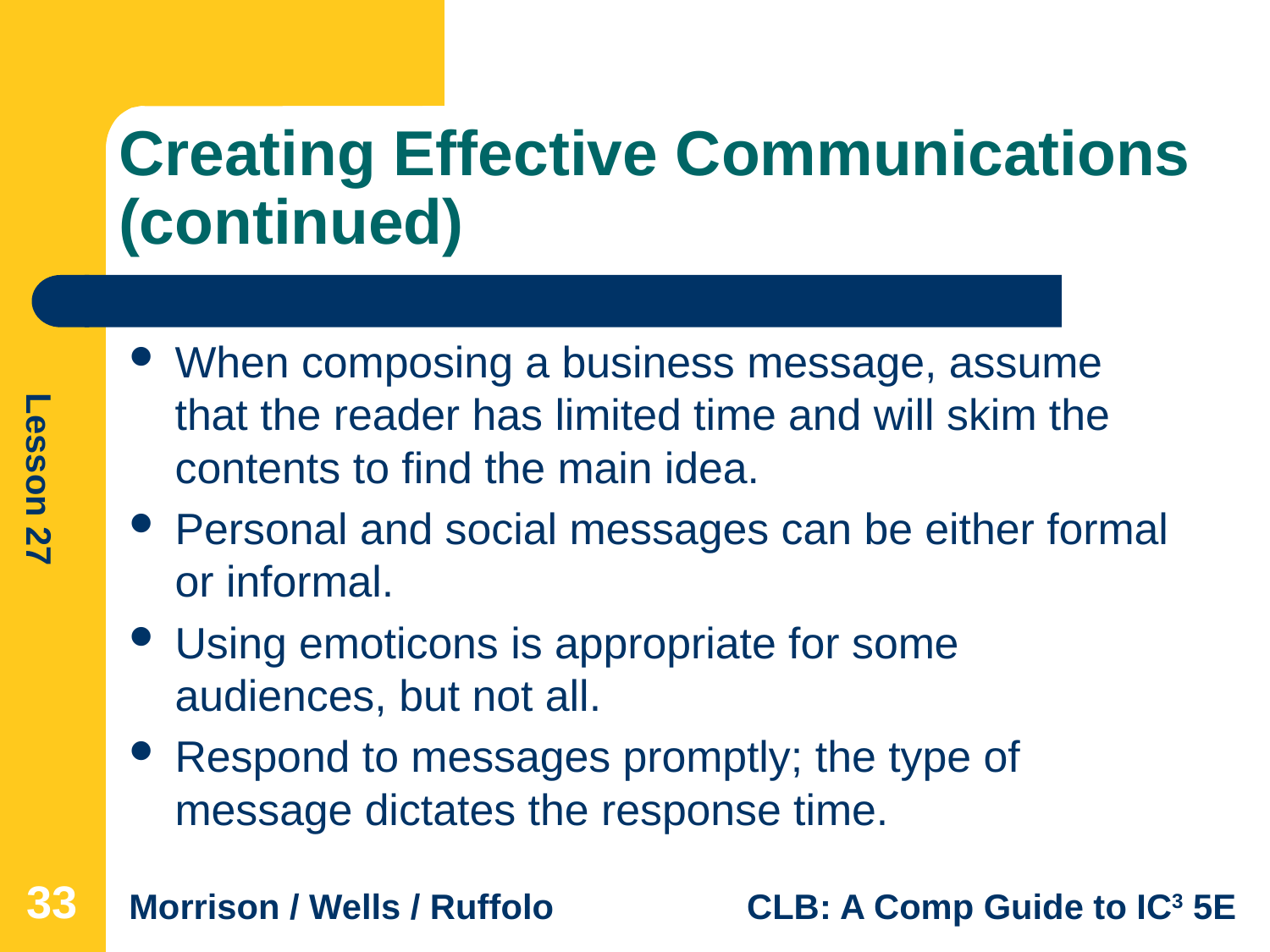

# Creating Effective Communications (continued)
When composing a business message, assume that the reader has limited time and will skim the contents to find the main idea.
Personal and social messages can be either formal or informal.
Using emoticons is appropriate for some audiences, but not all.
Respond to messages promptly; the type of message dictates the response time.
33